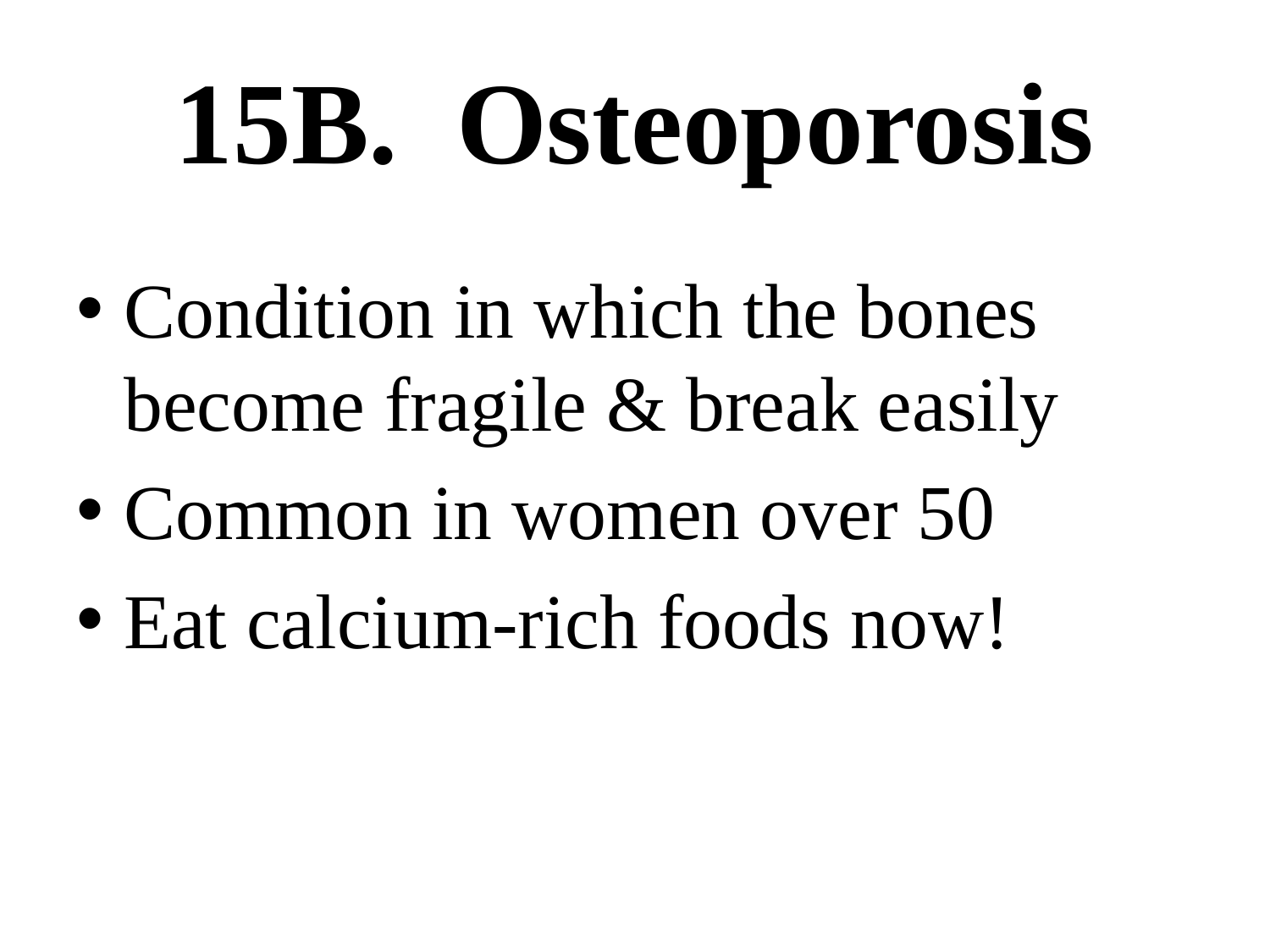

# 15B.  Osteoporosis
Condition in which the bones become fragile & break easily
Common in women over 50
Eat calcium-rich foods now!